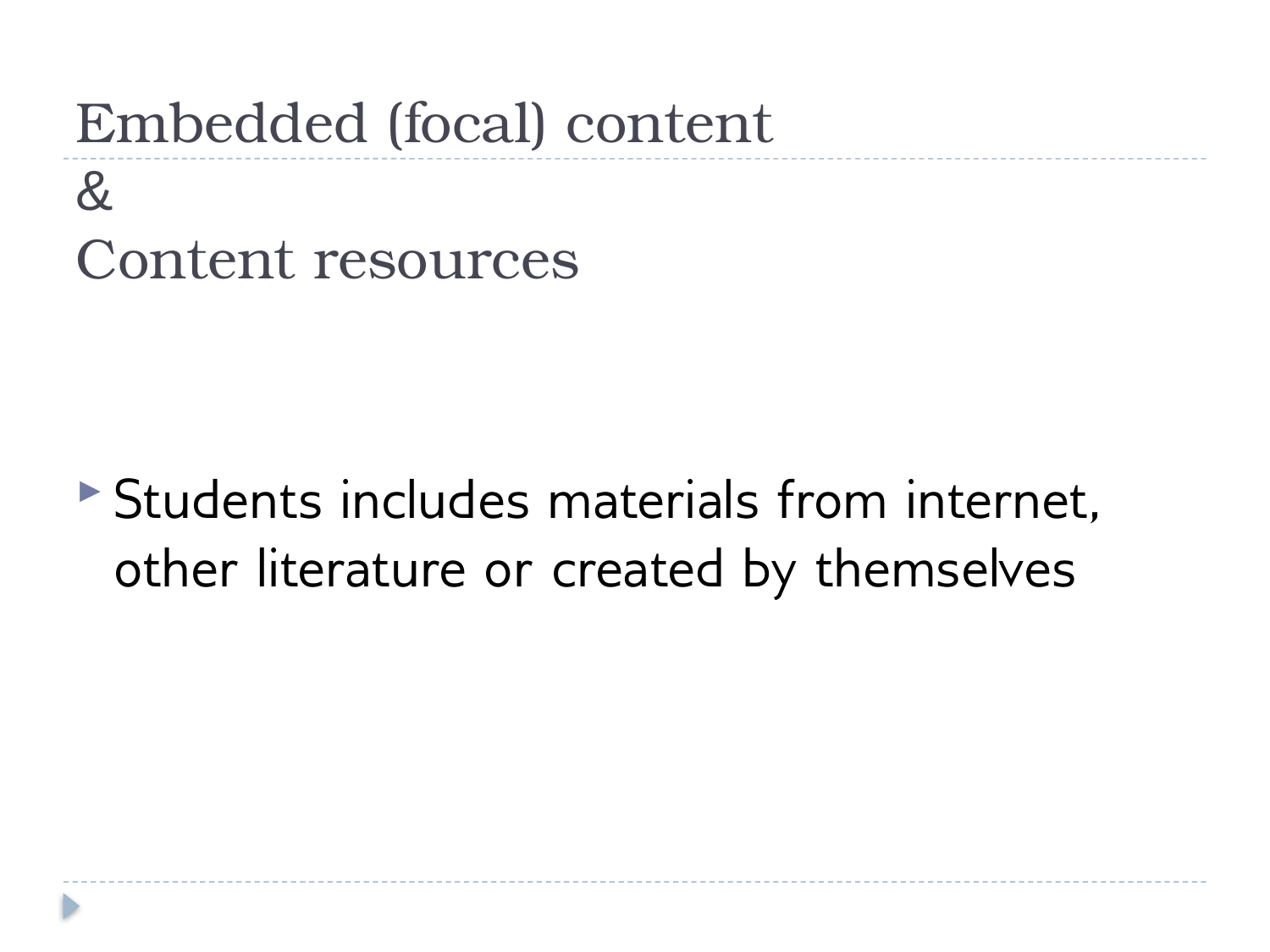

# Embedded (focal) content & Content resources
Students includes materials from internet, other literature or created by themselves